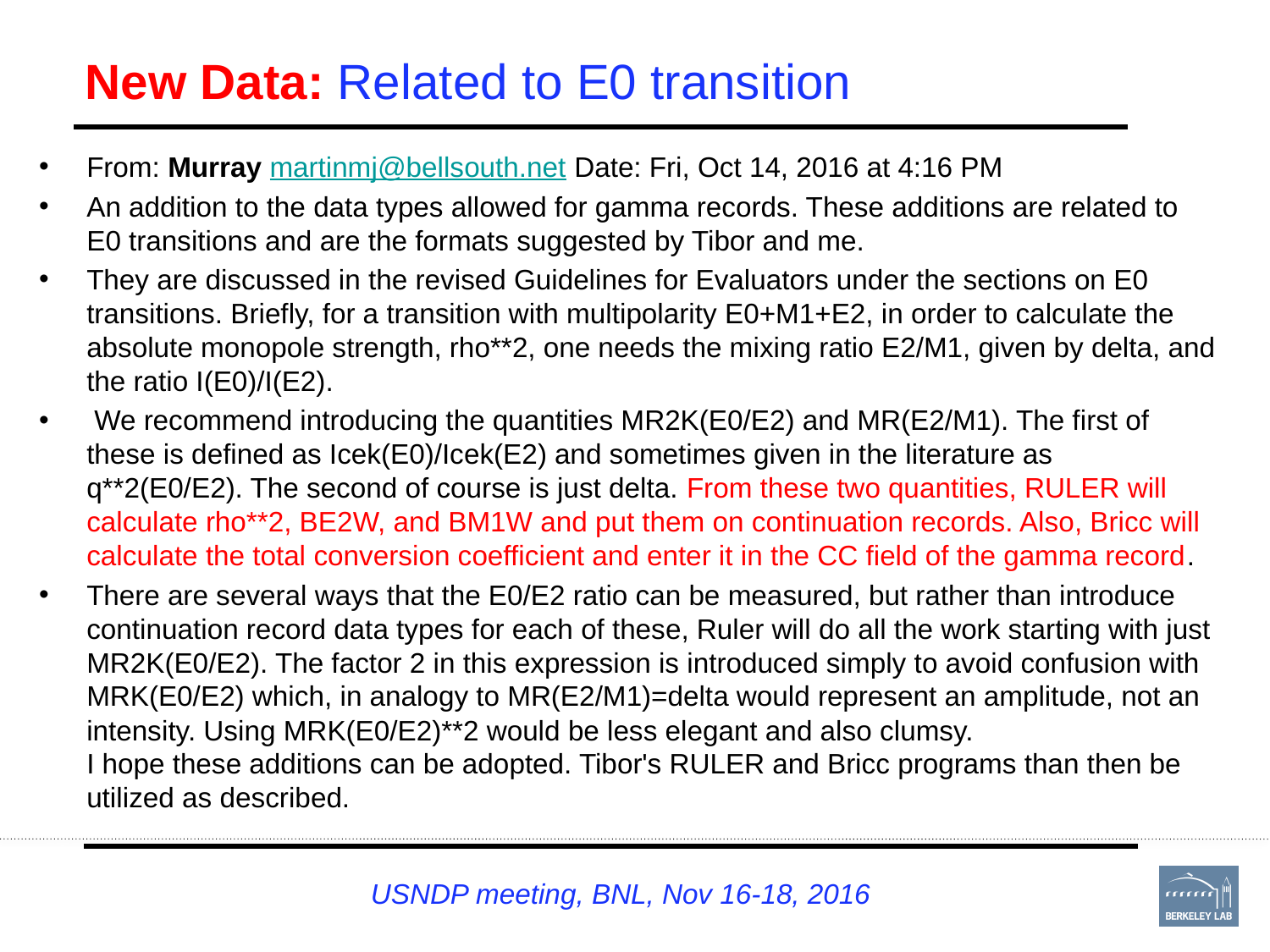

New Data: Related to E0 transition
From: Murray martinmj@bellsouth.net Date: Fri, Oct 14, 2016 at 4:16 PM
An addition to the data types allowed for gamma records. These additions are related to E0 transitions and are the formats suggested by Tibor and me.
They are discussed in the revised Guidelines for Evaluators under the sections on E0 transitions. Briefly, for a transition with multipolarity E0+M1+E2, in order to calculate the absolute monopole strength, rho**2, one needs the mixing ratio E2/M1, given by delta, and the ratio I(E0)/I(E2).
 We recommend introducing the quantities MR2K(E0/E2) and MR(E2/M1). The first of these is defined as Icek(E0)/Icek(E2) and sometimes given in the literature as q**2(E0/E2). The second of course is just delta. From these two quantities, RULER will calculate rho**2, BE2W, and BM1W and put them on continuation records. Also, Bricc will calculate the total conversion coefficient and enter it in the CC field of the gamma record.
There are several ways that the E0/E2 ratio can be measured, but rather than introduce continuation record data types for each of these, Ruler will do all the work starting with just MR2K(E0/E2). The factor 2 in this expression is introduced simply to avoid confusion with MRK(E0/E2) which, in analogy to MR(E2/M1)=delta would represent an amplitude, not an intensity. Using MRK(E0/E2)**2 would be less elegant and also clumsy.
I hope these additions can be adopted. Tibor's RULER and Bricc programs than then be utilized as described.
USNDP meeting, BNL, Nov 16-18, 2016